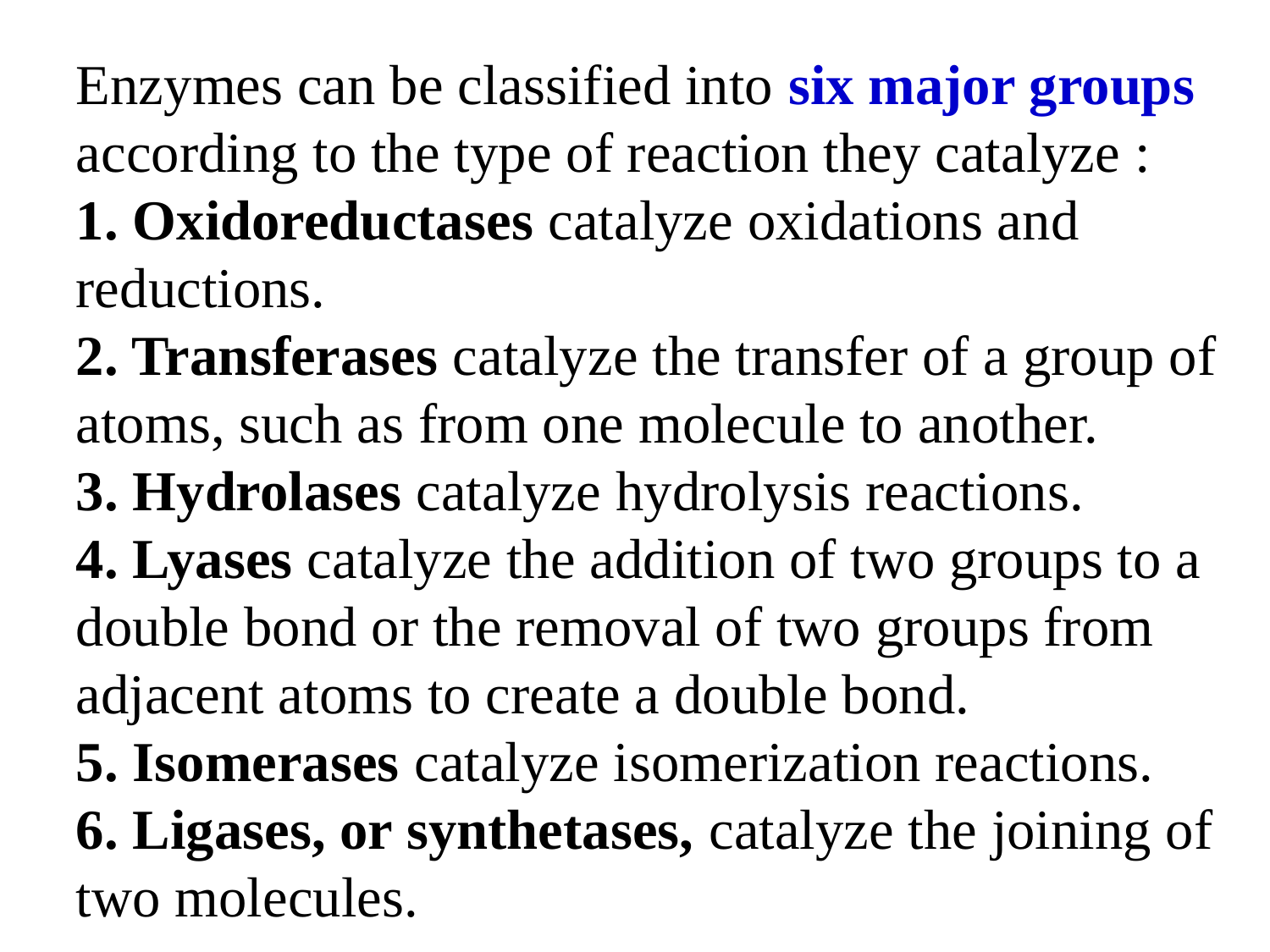

Enzymes can be classified into six major groups according to the type of reaction they catalyze :
1. Oxidoreductases catalyze oxidations and reductions.
2. Transferases catalyze the transfer of a group of atoms, such as from one molecule to another.
3. Hydrolases catalyze hydrolysis reactions.
4. Lyases catalyze the addition of two groups to a double bond or the removal of two groups from adjacent atoms to create a double bond.
5. Isomerases catalyze isomerization reactions.
6. Ligases, or synthetases, catalyze the joining of two molecules.